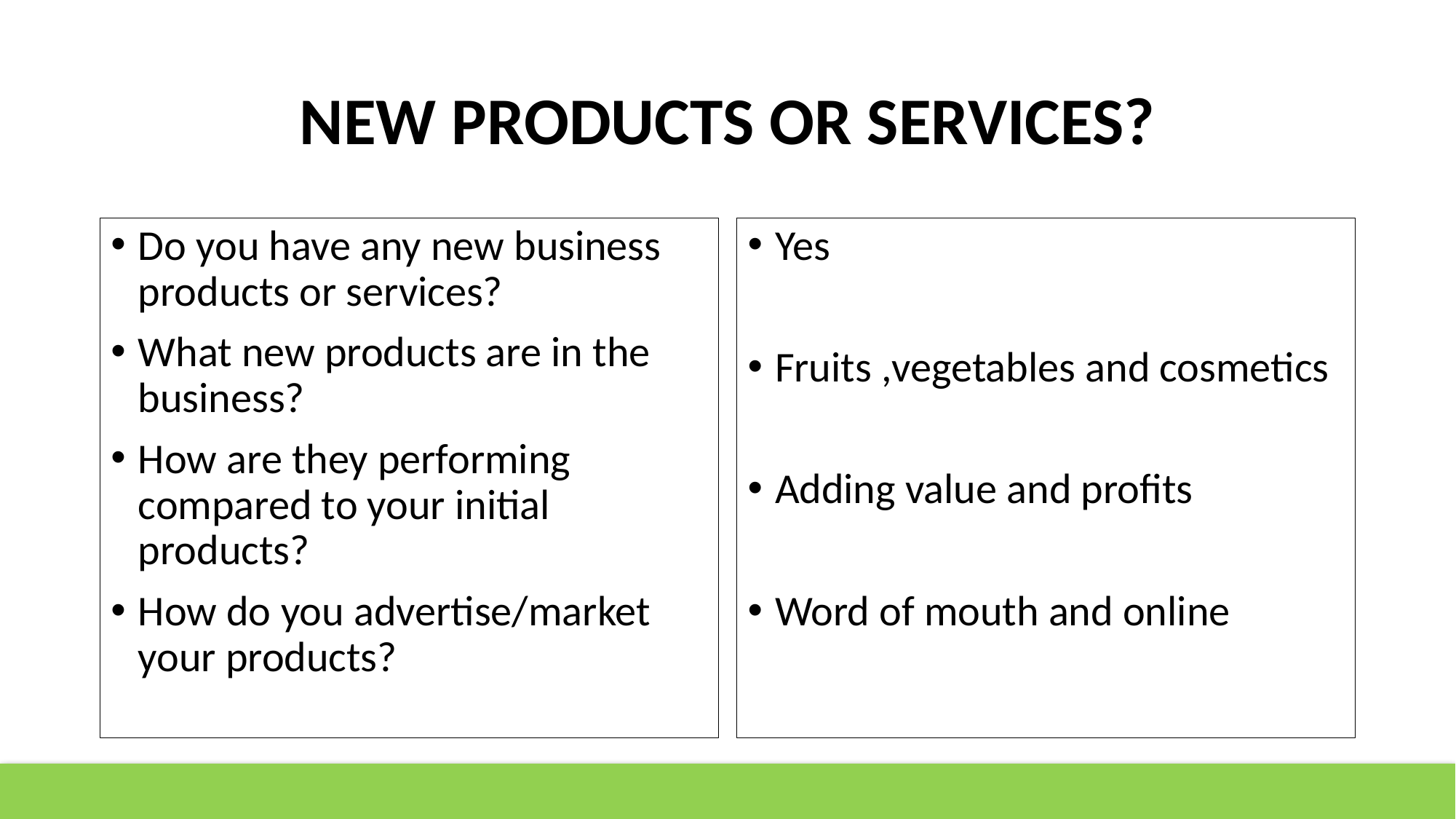

# NEW PRODUCTS OR SERVICES?
Do you have any new business products or services?
What new products are in the business?
How are they performing compared to your initial products?
How do you advertise/market your products?

Yes

Fruits ,vegetables and cosmetics

Adding value and profits

Word of mouth and online